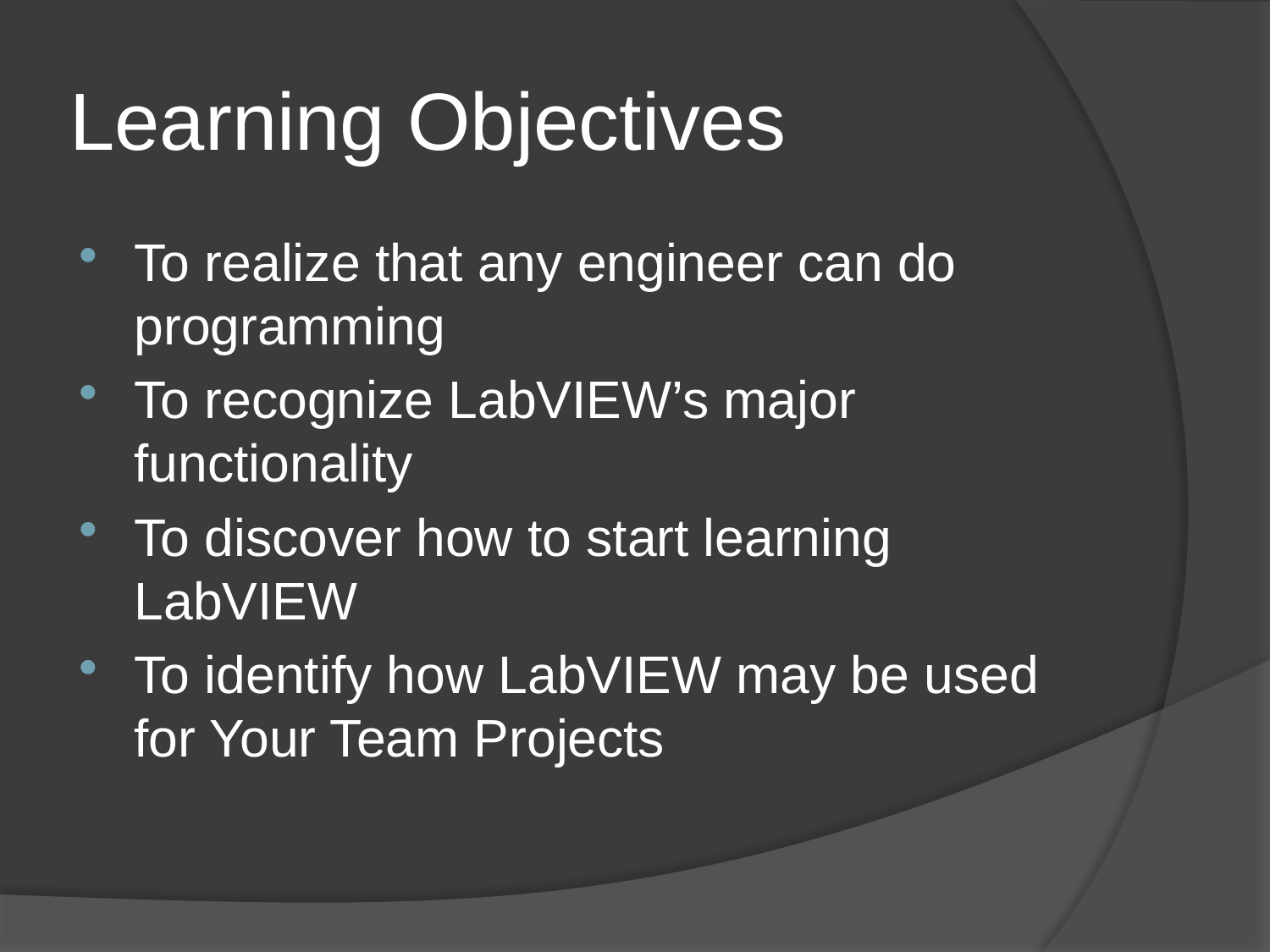

# Learning Objectives
To realize that any engineer can do programming
To recognize LabVIEW’s major functionality
To discover how to start learning LabVIEW
To identify how LabVIEW may be used for Your Team Projects